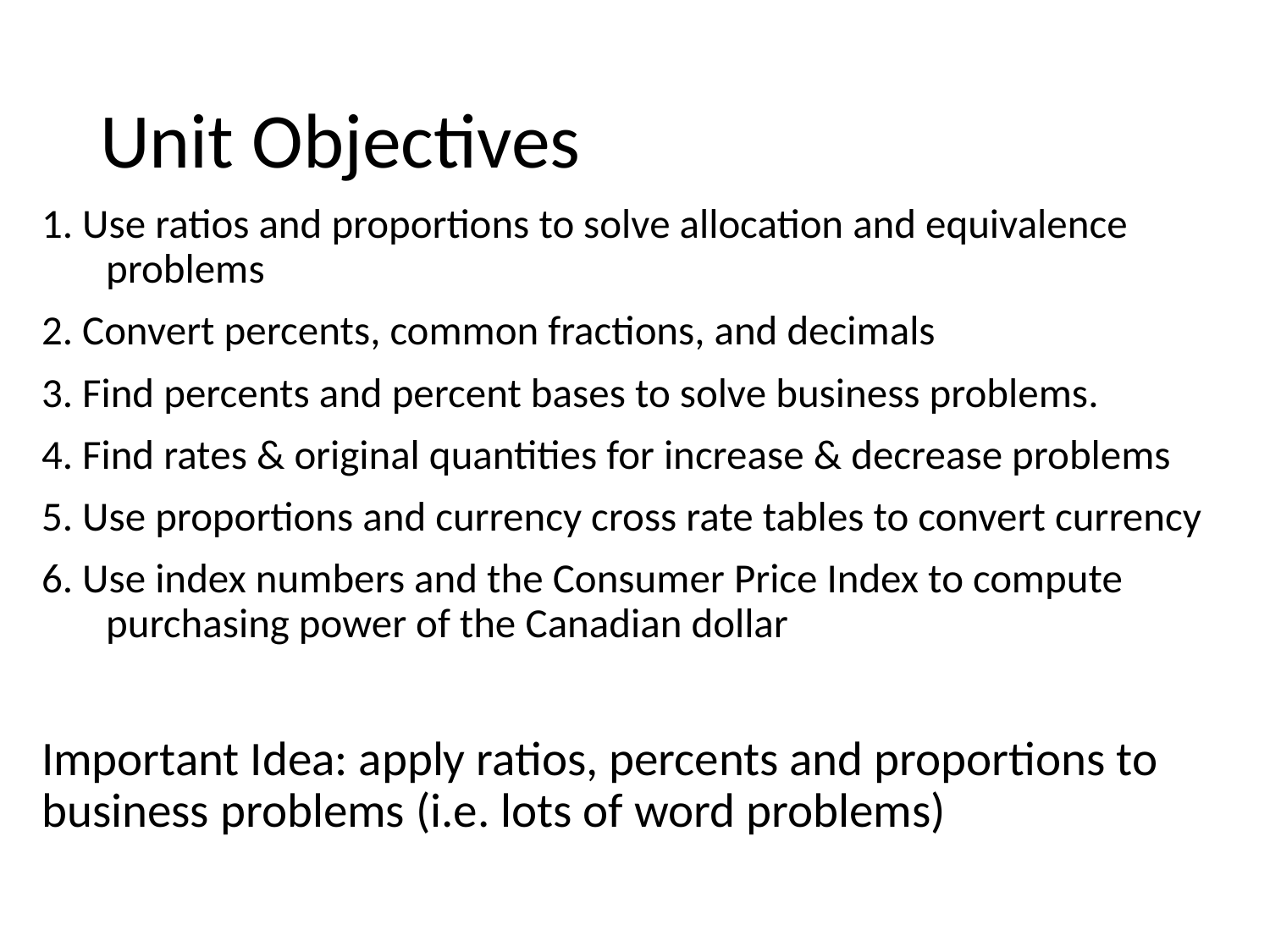

# Unit Objectives
1. Use ratios and proportions to solve allocation and equivalence problems
2. Convert percents, common fractions, and decimals
3. Find percents and percent bases to solve business problems.
4. Find rates & original quantities for increase & decrease problems
5. Use proportions and currency cross rate tables to convert currency
6. Use index numbers and the Consumer Price Index to compute purchasing power of the Canadian dollar

Important Idea: apply ratios, percents and proportions to business problems (i.e. lots of word problems)